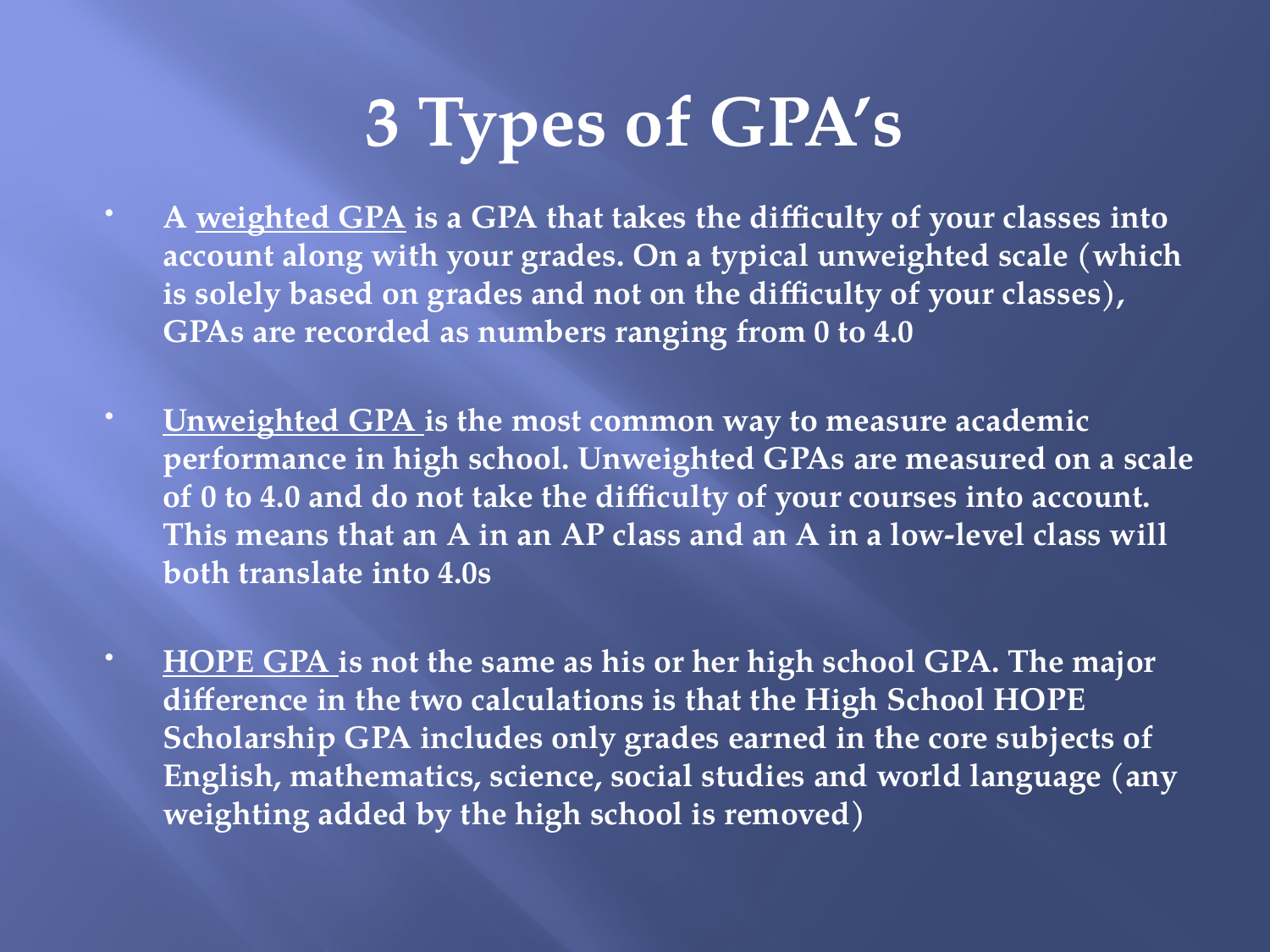

# 3 Types of GPA’s
A weighted GPA is a GPA that takes the difficulty of your classes into account along with your grades. On a typical unweighted scale (which is solely based on grades and not on the difficulty of your classes), GPAs are recorded as numbers ranging from 0 to 4.0

Unweighted GPA is the most common way to measure academic performance in high school. Unweighted GPAs are measured on a scale of 0 to 4.0 and do not take the difficulty of your courses into account. This means that an A in an AP class and an A in a low-level class will both translate into 4.0s

HOPE GPA is not the same as his or her high school GPA. The major difference in the two calculations is that the High School HOPE Scholarship GPA includes only grades earned in the core subjects of English, mathematics, science, social studies and world language (any weighting added by the high school is removed)